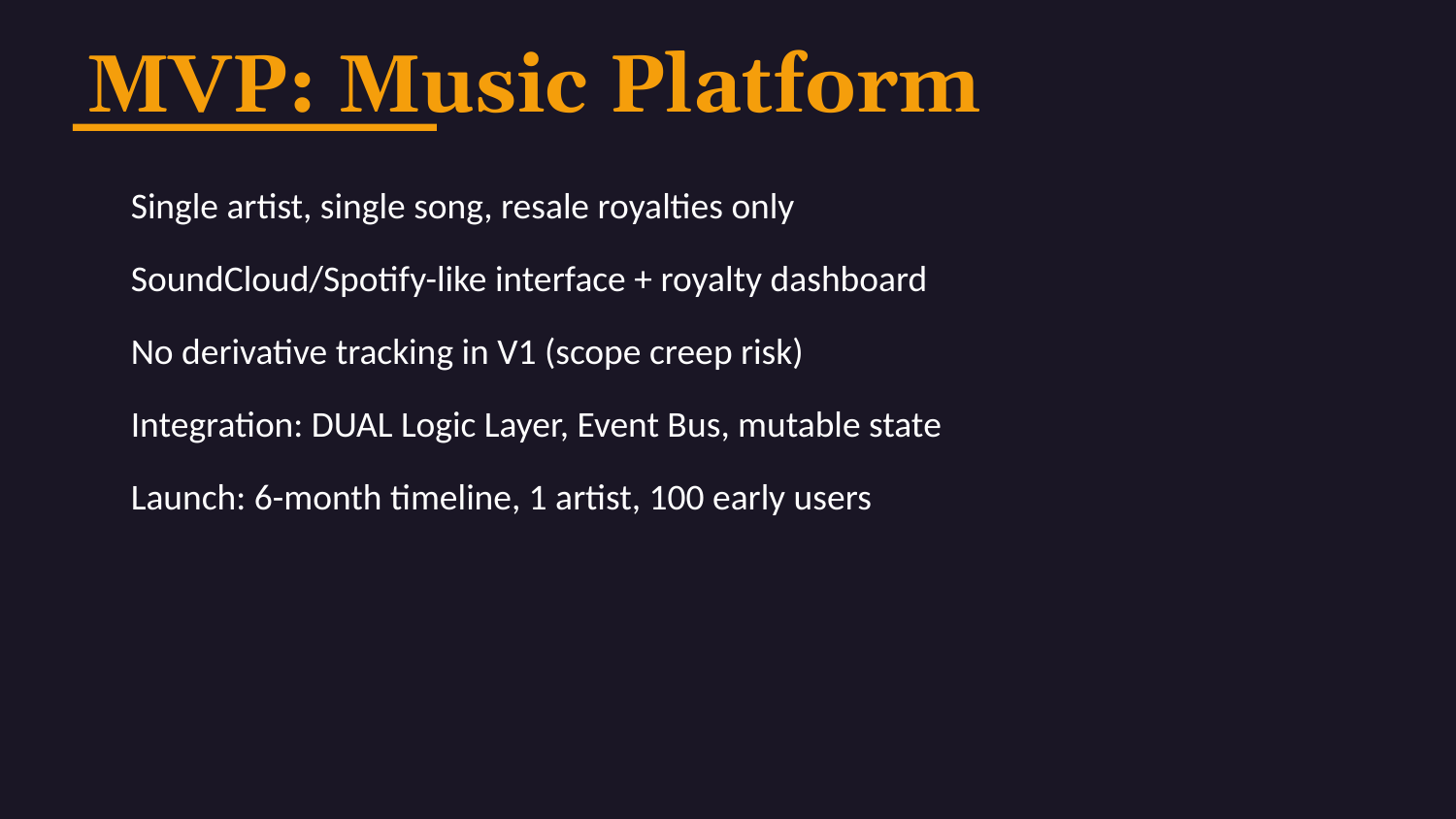

MVP: Music Platform

Single artist, single song, resale royalties only
SoundCloud/Spotify-like interface + royalty dashboard
No derivative tracking in V1 (scope creep risk)
Integration: DUAL Logic Layer, Event Bus, mutable state
Launch: 6-month timeline, 1 artist, 100 early users